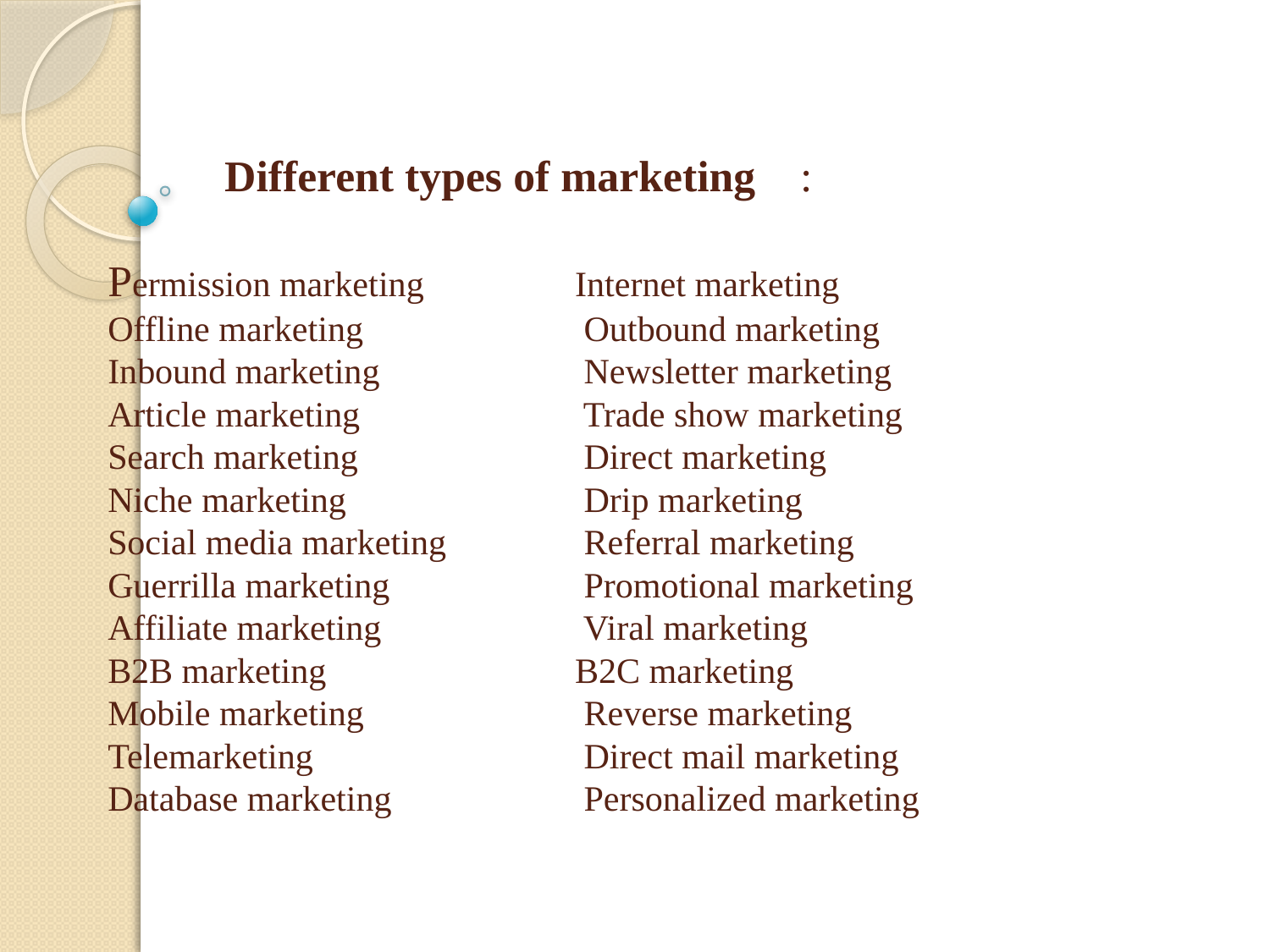

# Different types of marketing    : Permission marketing               	Internet marketing Offline marketing                    	 Outbound marketing Inbound marketing                   	 Newsletter marketing Article marketing                     	 Trade show marketing Search marketing                     	 Direct marketing Niche marketing                       	 Drip marketing Social media marketing            	 Referral marketing Guerrilla marketing                  	 Promotional marketing Affiliate marketing                   	 Viral marketing B2B marketing                          	B2C marketing Mobile marketing                     	 Reverse marketing Telemarketing                           	 Direct mail marketing Database marketing                  	 Personalized marketing